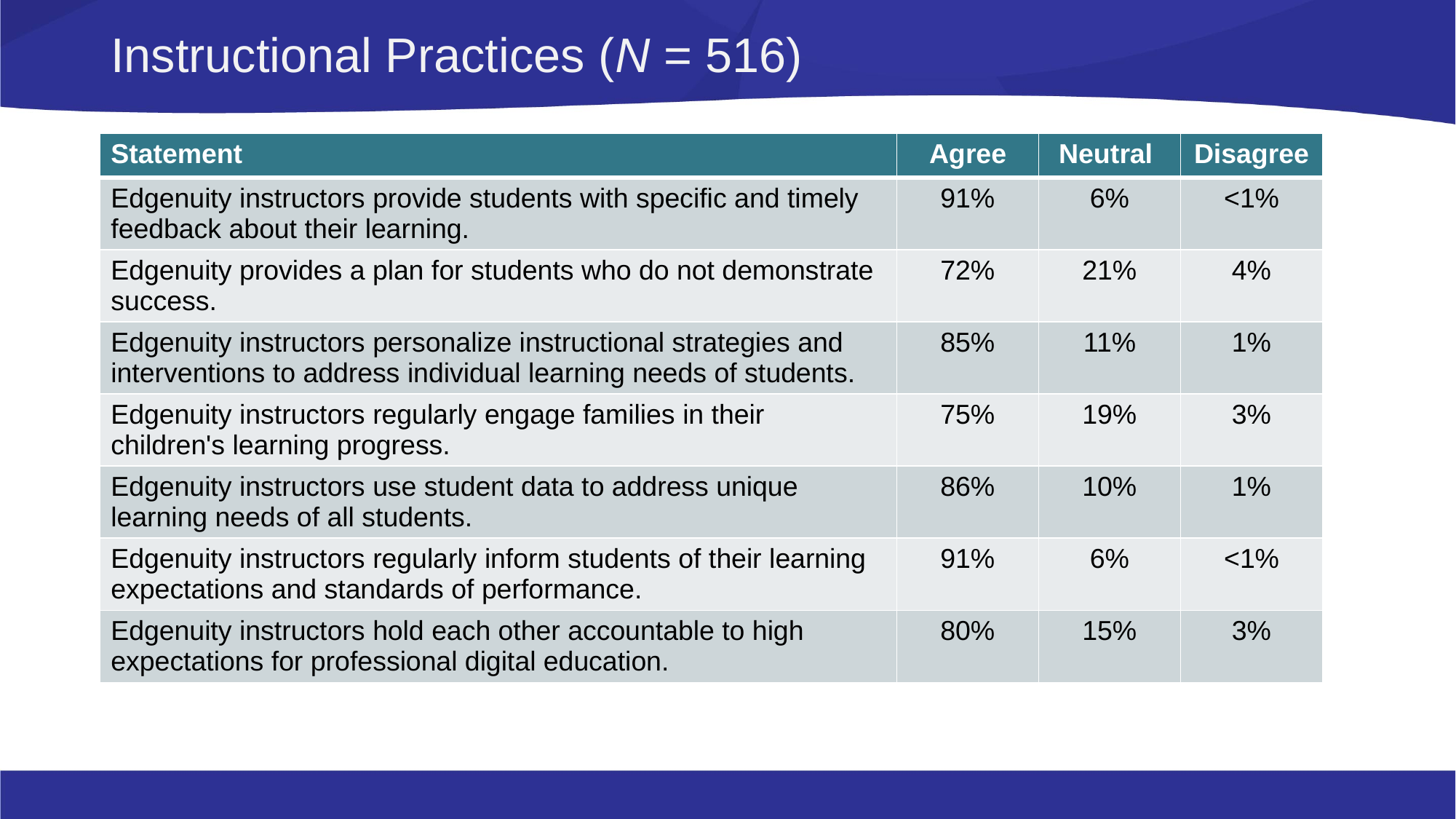

# Instructional Practices (N = 516)
| Statement | Agree | Neutral | Disagree |
| --- | --- | --- | --- |
| Edgenuity instructors provide students with specific and timely feedback about their learning. | 91% | 6% | <1% |
| Edgenuity provides a plan for students who do not demonstrate success. | 72% | 21% | 4% |
| Edgenuity instructors personalize instructional strategies and interventions to address individual learning needs of students. | 85% | 11% | 1% |
| Edgenuity instructors regularly engage families in their children's learning progress. | 75% | 19% | 3% |
| Edgenuity instructors use student data to address unique learning needs of all students. | 86% | 10% | 1% |
| Edgenuity instructors regularly inform students of their learning expectations and standards of performance. | 91% | 6% | <1% |
| Edgenuity instructors hold each other accountable to high expectations for professional digital education. | 80% | 15% | 3% |